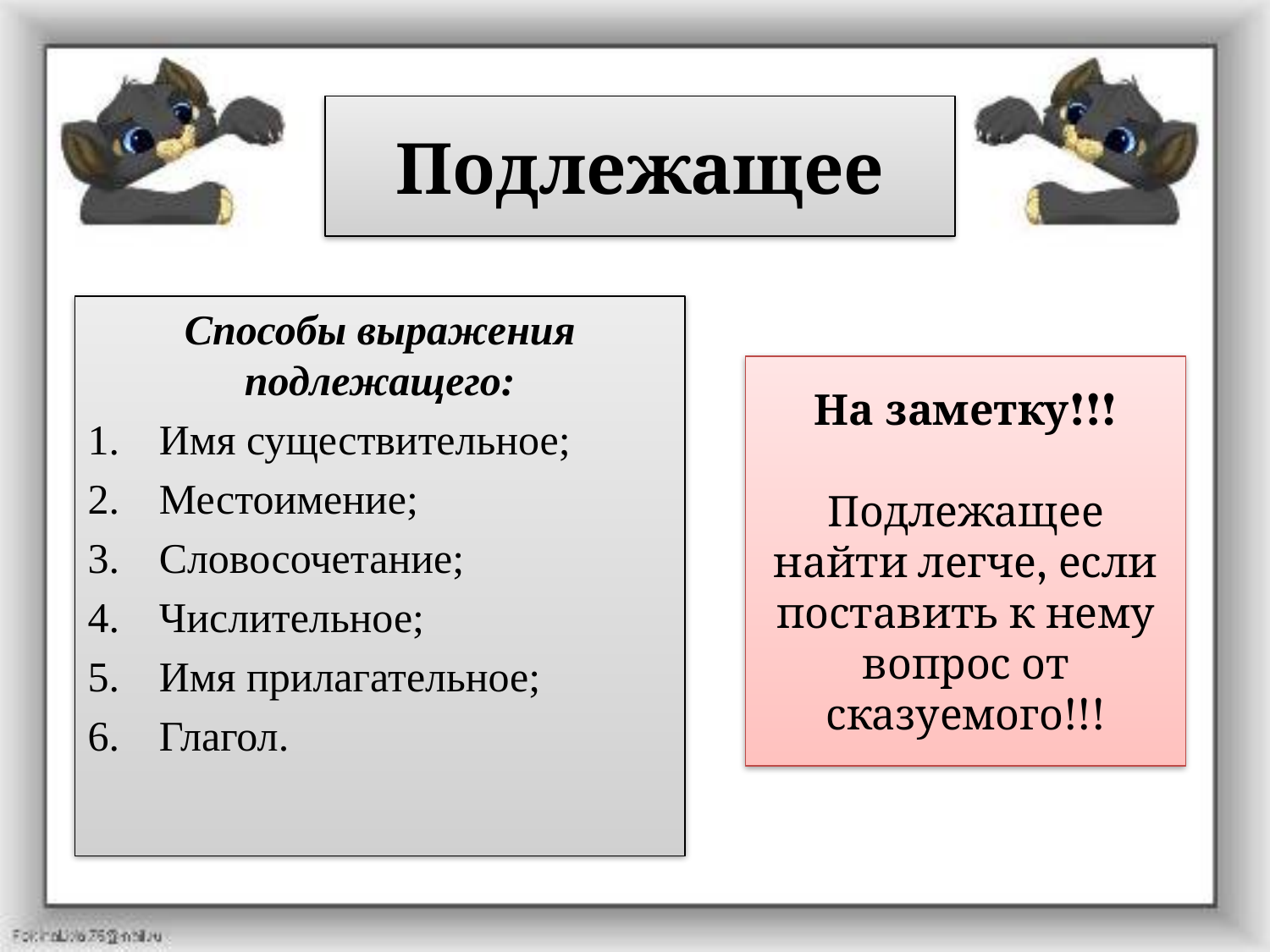

Подлежащее
#
Способы выражения подлежащего:
Имя существительное;
Местоимение;
Словосочетание;
Числительное;
Имя прилагательное;
Глагол.
На заметку!!!

Подлежащее найти легче, если поставить к нему вопрос от сказуемого!!!